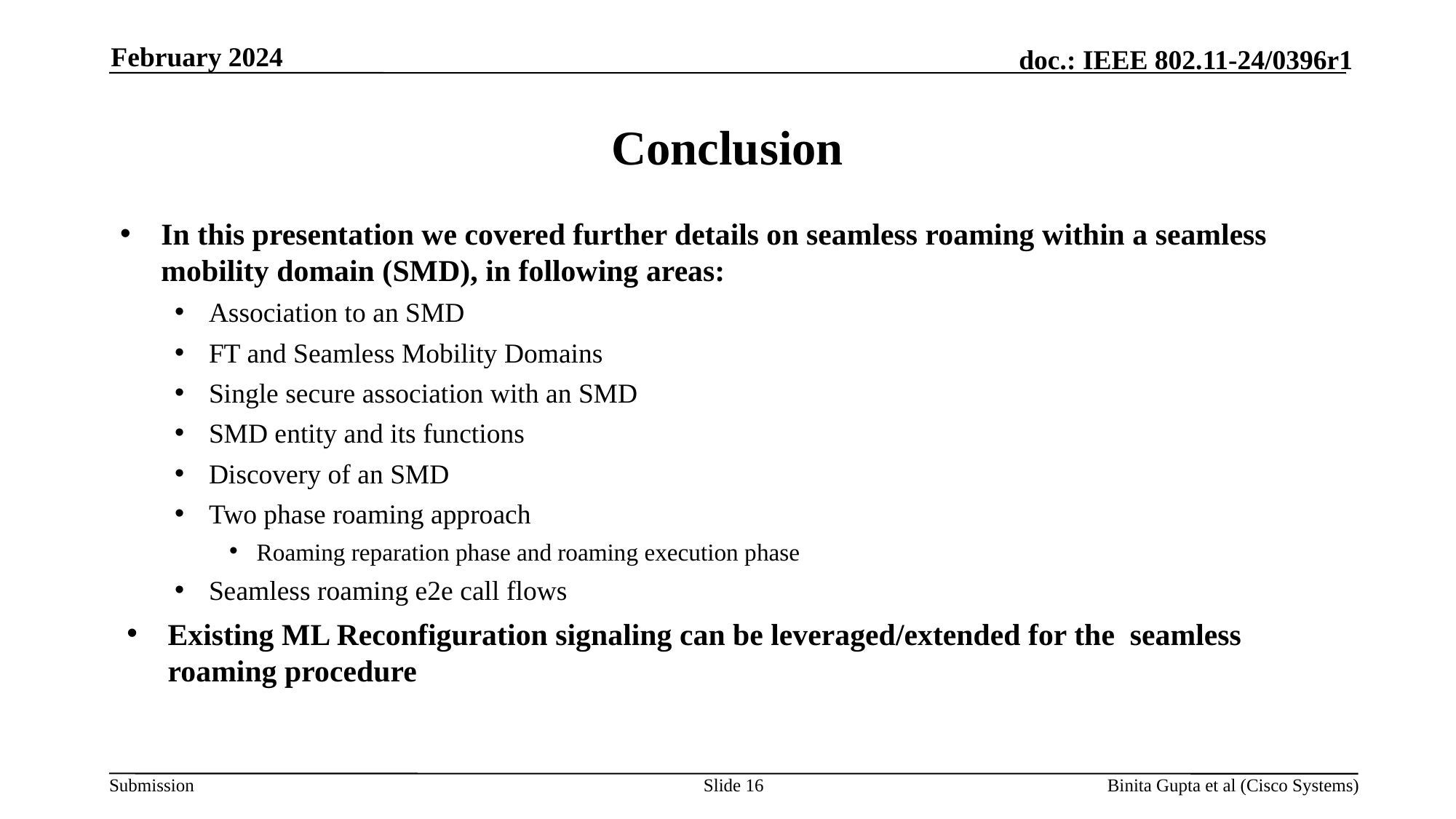

February 2024
# Conclusion
In this presentation we covered further details on seamless roaming within a seamless mobility domain (SMD), in following areas:
Association to an SMD
FT and Seamless Mobility Domains
Single secure association with an SMD
SMD entity and its functions
Discovery of an SMD
Two phase roaming approach
Roaming reparation phase and roaming execution phase
Seamless roaming e2e call flows
Existing ML Reconfiguration signaling can be leveraged/extended for the  seamless roaming procedure

Slide 16
Binita Gupta et al (Cisco Systems)